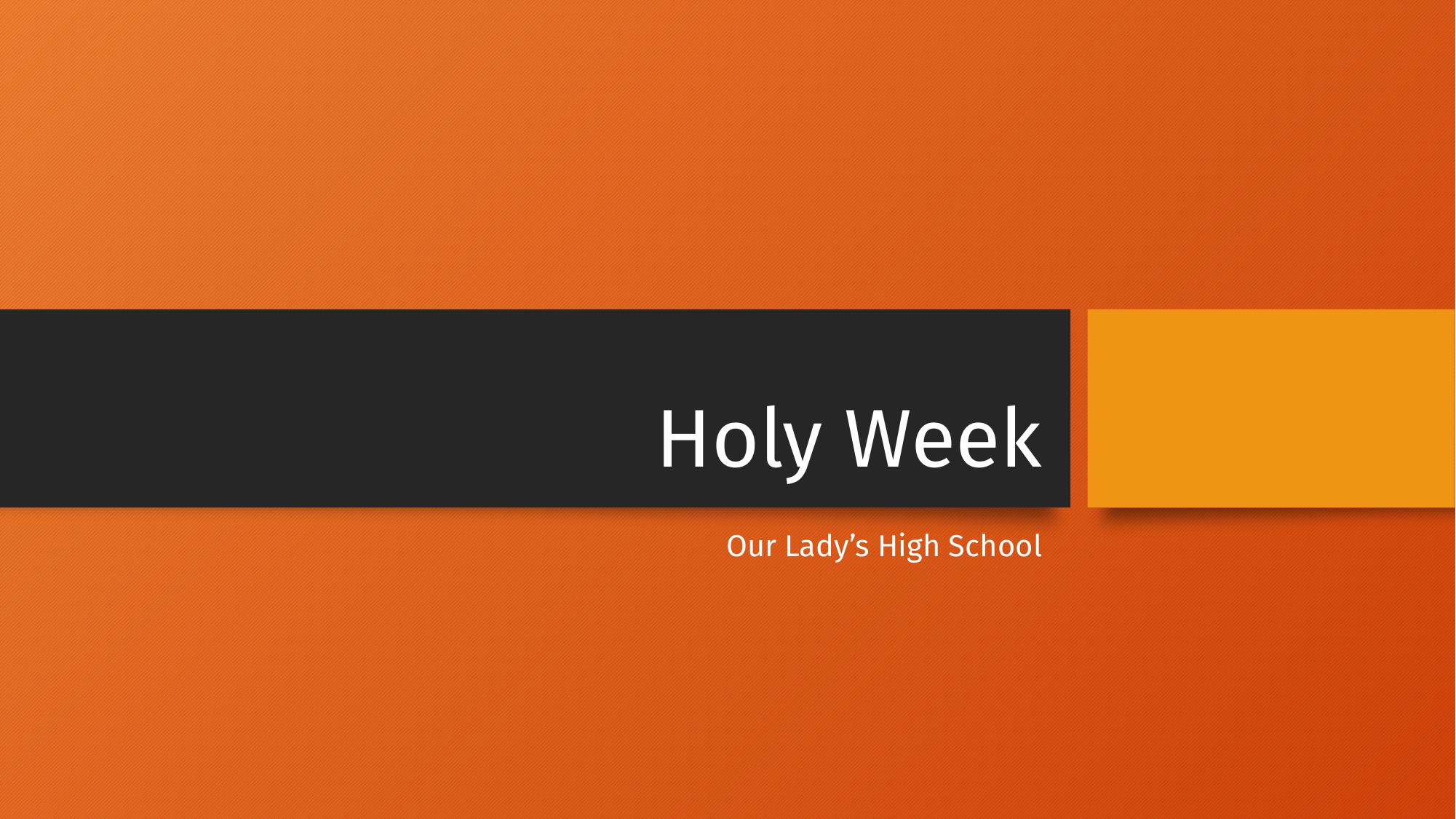

# Holy Week
Our Lady’s High School